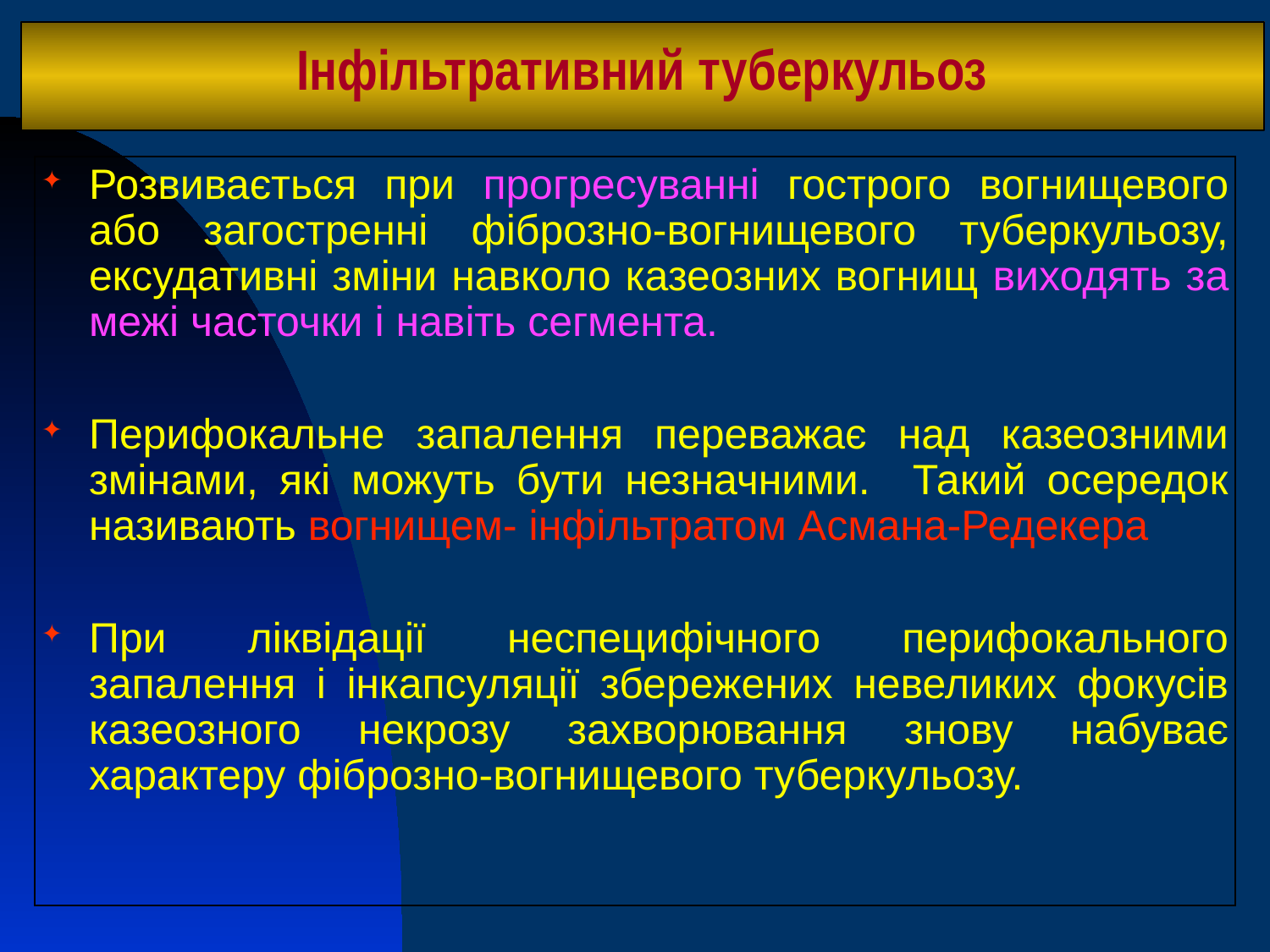

# Інфільтративний туберкульоз
Розвивається при прогресуванні гострого вогнищевого або загостренні фіброзно-вогнищевого туберкульозу, ексудативні зміни навколо казеозних вогнищ виходять за межі часточки і навіть сегмента.

Перифокальне запалення переважає над казеозними змінами, які можуть бути незначними.  Такий осередок називають вогнищем- інфільтратом Асмана-Редекера

При ліквідації неспецифічного перифокального запалення і інкапсуляції збережених невеликих фокусів казеозного некрозу захворювання знову набуває характеру фіброзно-вогнищевого туберкульозу.